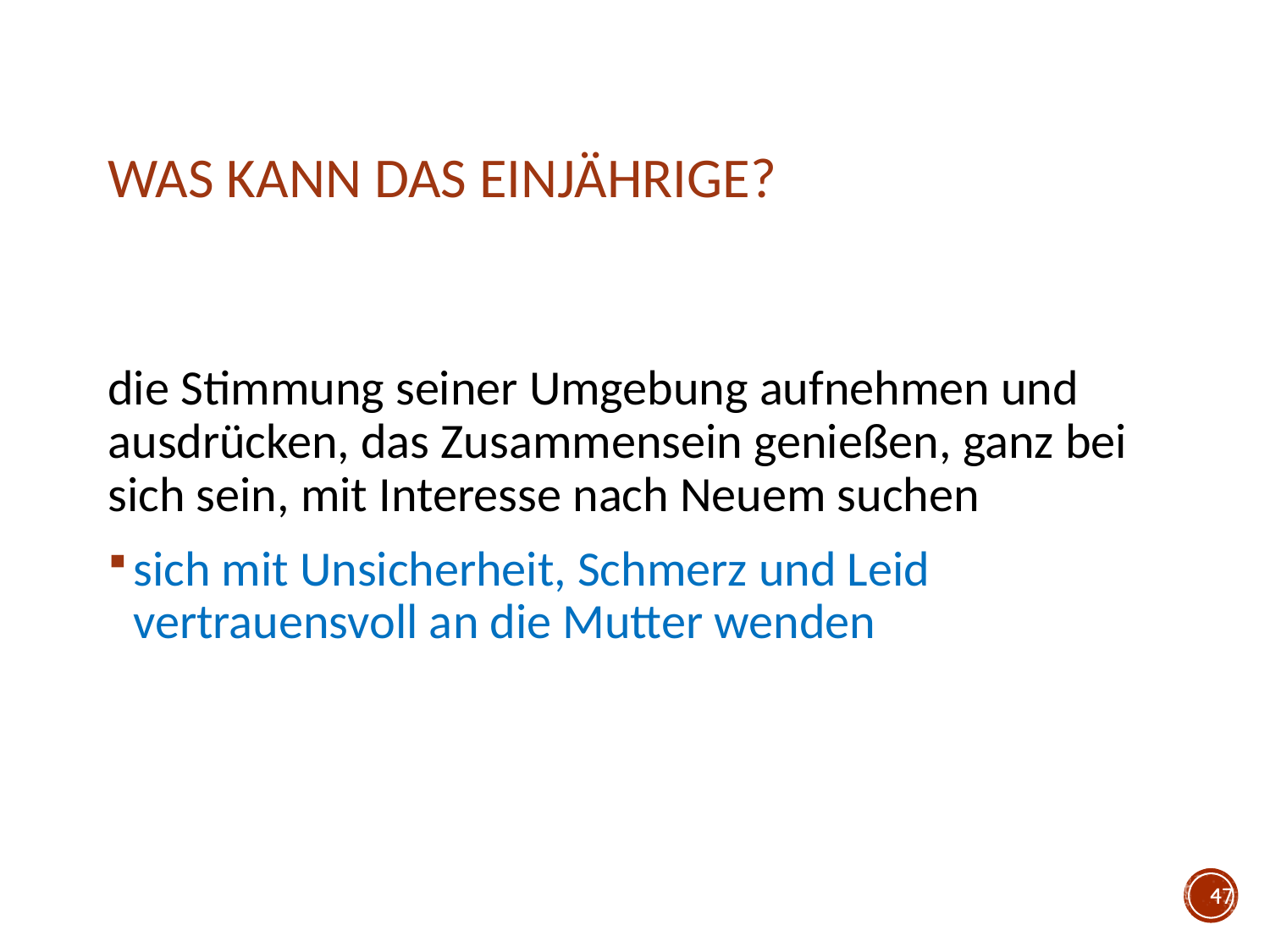

# Was kann das Einjährige?
die Stimmung seiner Umgebung aufnehmen und ausdrücken, das Zusammensein genießen, ganz bei sich sein, mit Interesse nach Neuem suchen
sich mit Unsicherheit, Schmerz und Leid vertrauensvoll an die Mutter wenden